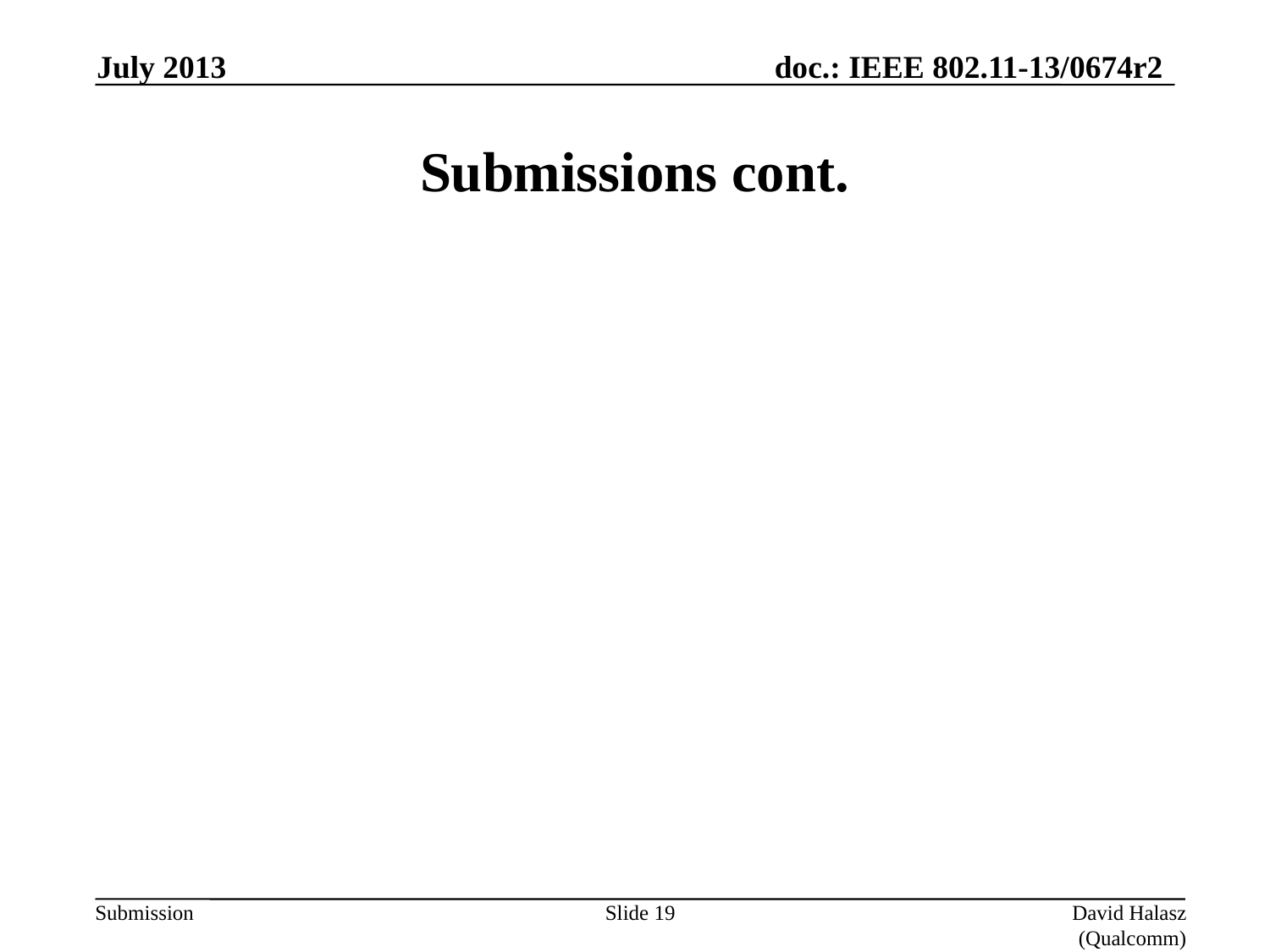

July 2013
# Submissions cont.

Slide 19
David Halasz (Qualcomm)